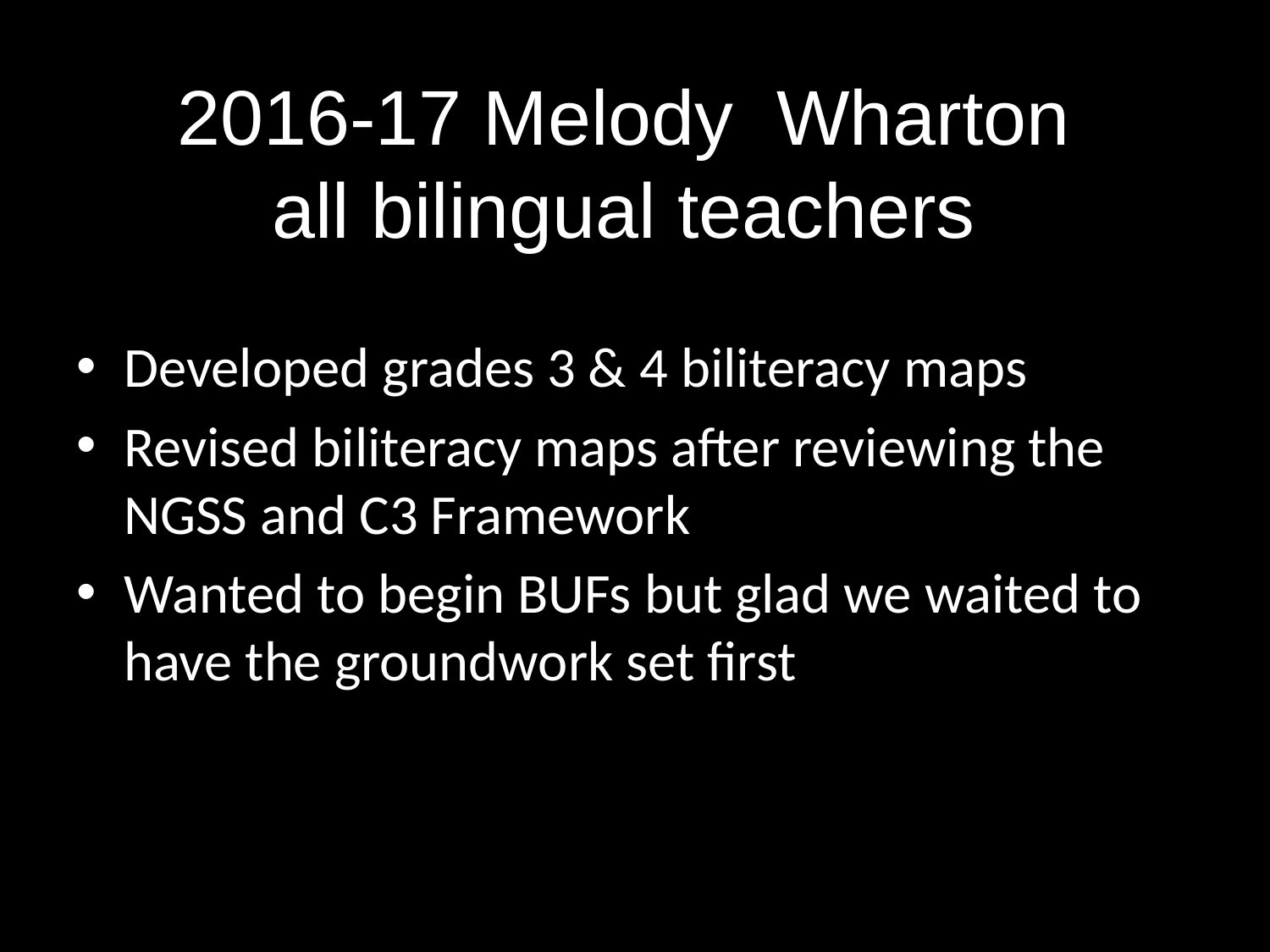

# 2016-17 Melody  Wharton all bilingual teachers
Developed grades 3 & 4 biliteracy maps
Revised biliteracy maps after reviewing the NGSS and C3 Framework
Wanted to begin BUFs but glad we waited to have the groundwork set first